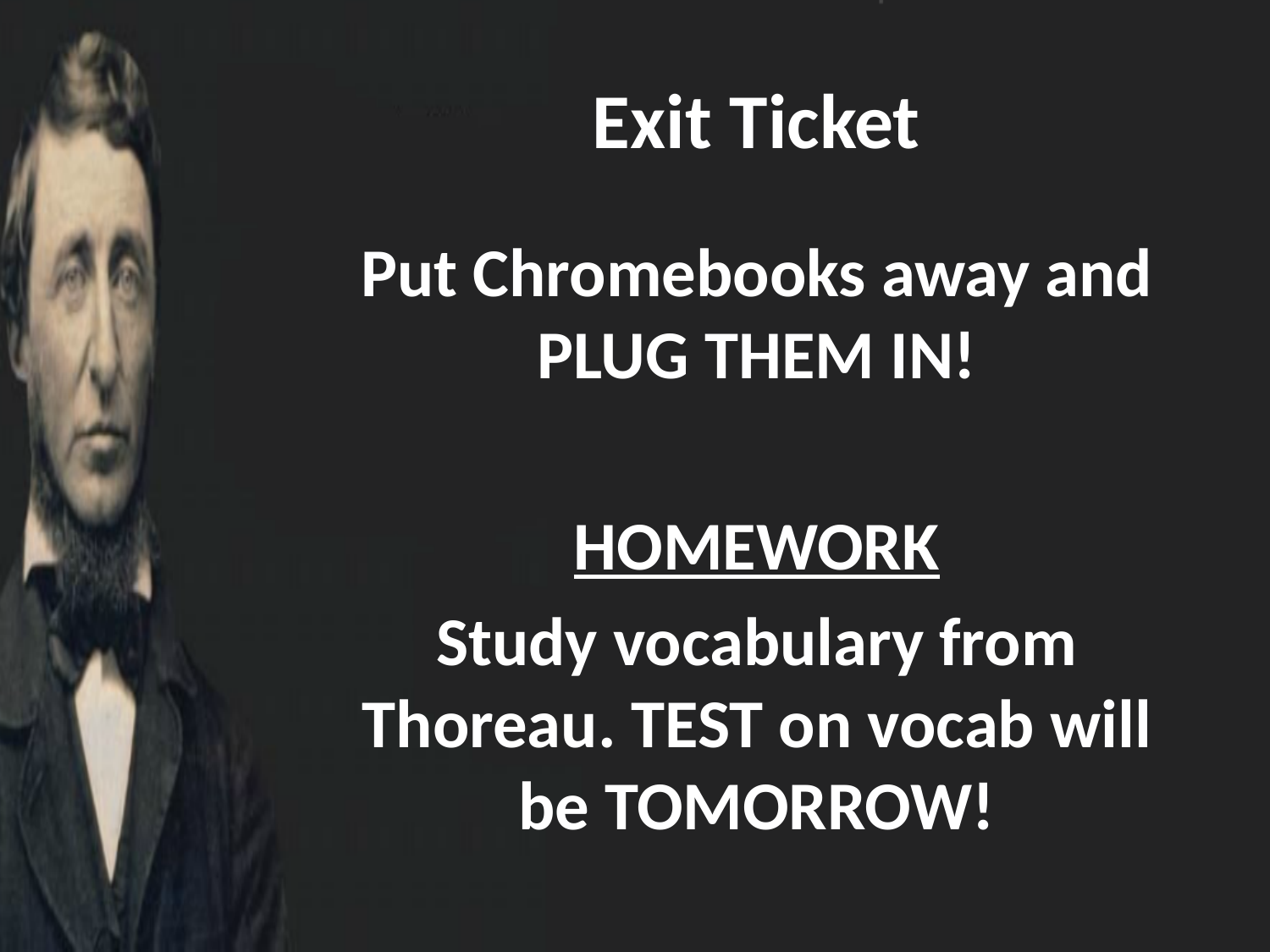

# Exit Ticket
Put Chromebooks away and PLUG THEM IN!

HOMEWORK
Study vocabulary from Thoreau. TEST on vocab will be TOMORROW!